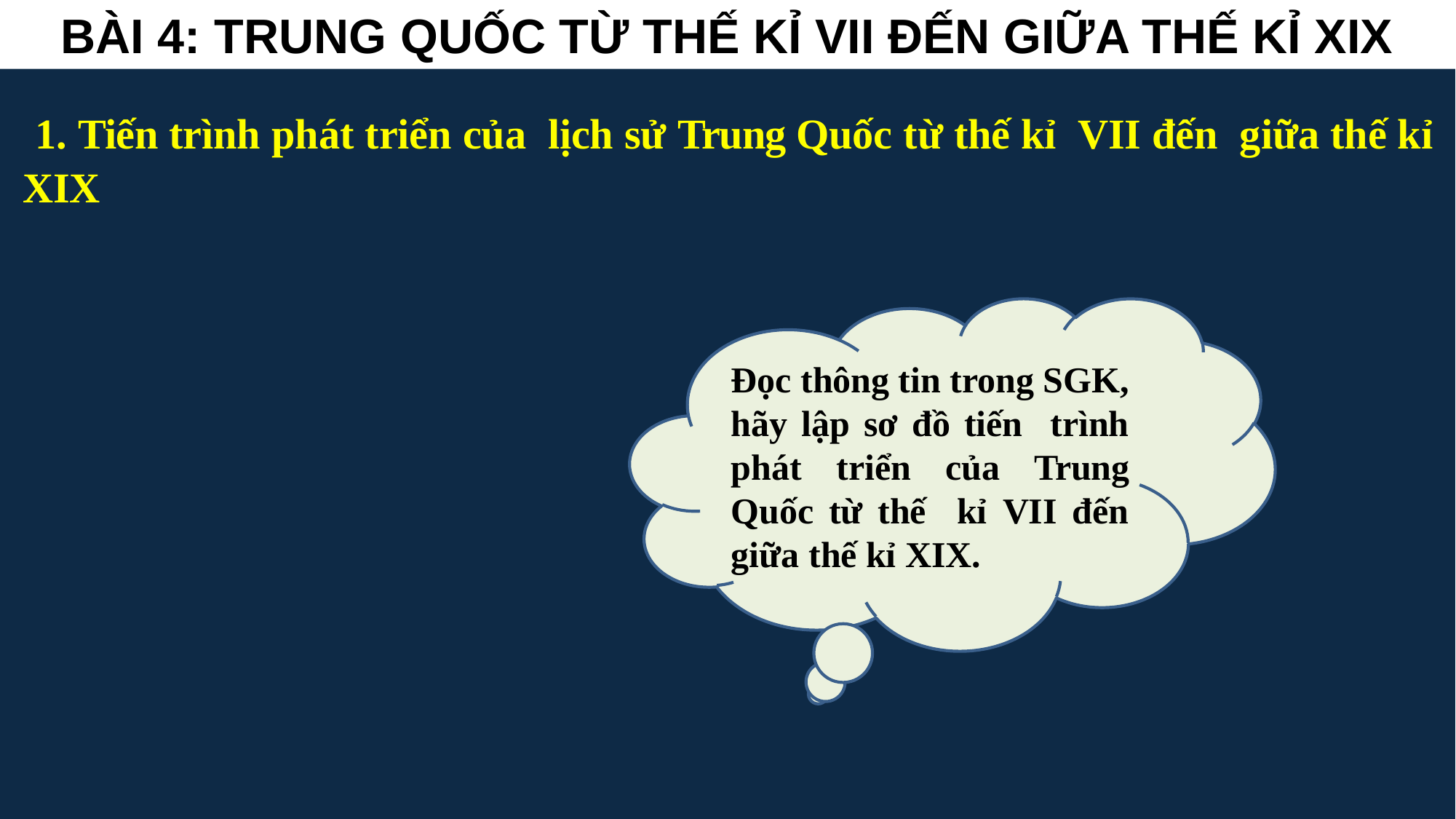

BÀI 4: TRUNG QUỐC TỪ THẾ KỈ VII ĐẾN GIỮA THẾ KỈ XIX

1. Tiến trình phát triển của  lịch sử Trung Quốc từ thế kỉ  VII đến  giữa thế kỉ XIX
Đọc thông tin trong SGK, hãy lập sơ đồ tiến  trình phát triển của Trung Quốc từ thế  kỉ VII đến giữa thế kỉ XIX.